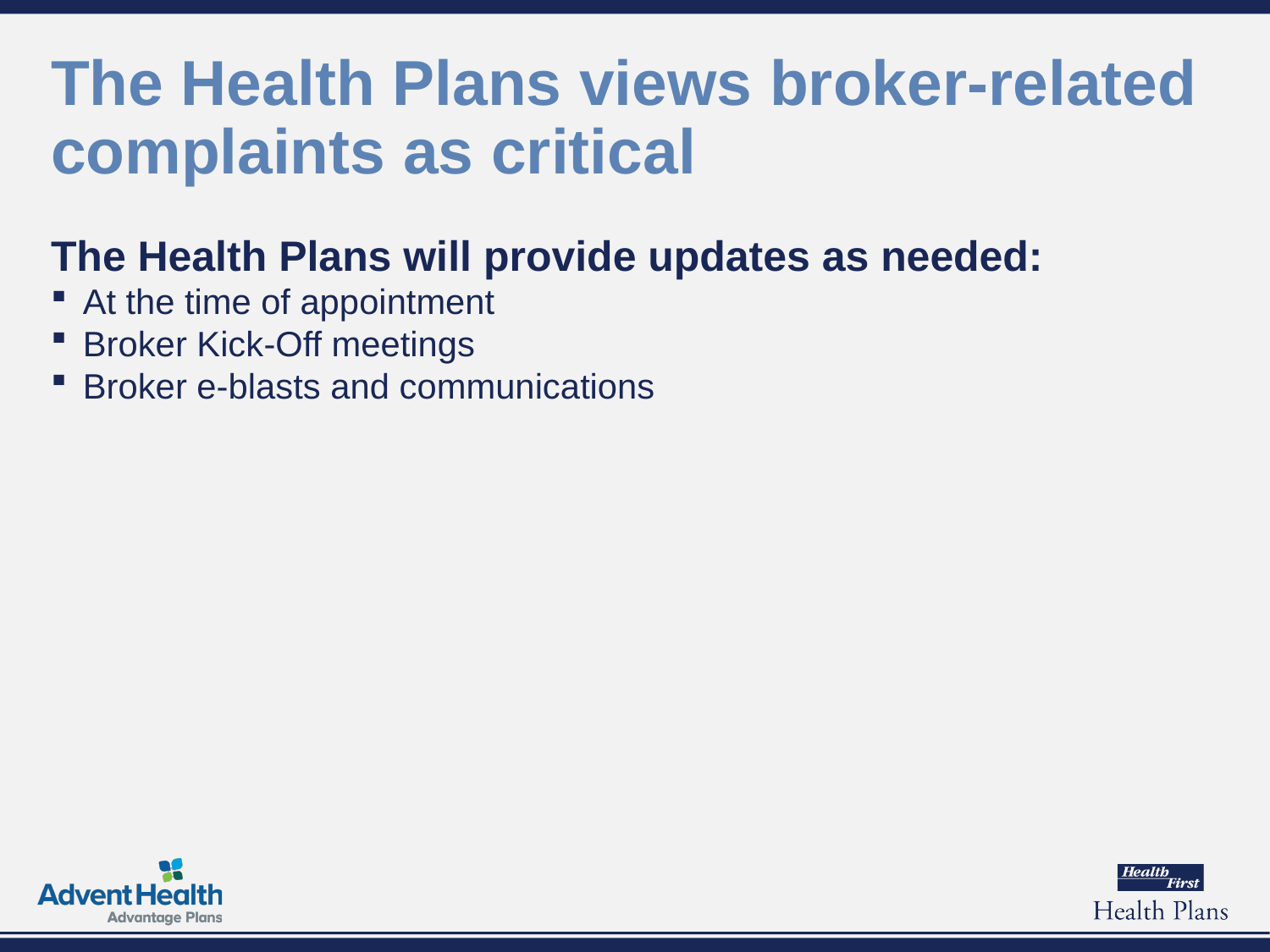

# The Health Plans views broker-related complaints as critical
The Health Plans will provide updates as needed:
At the time of appointment
Broker Kick-Off meetings
Broker e-blasts and communications